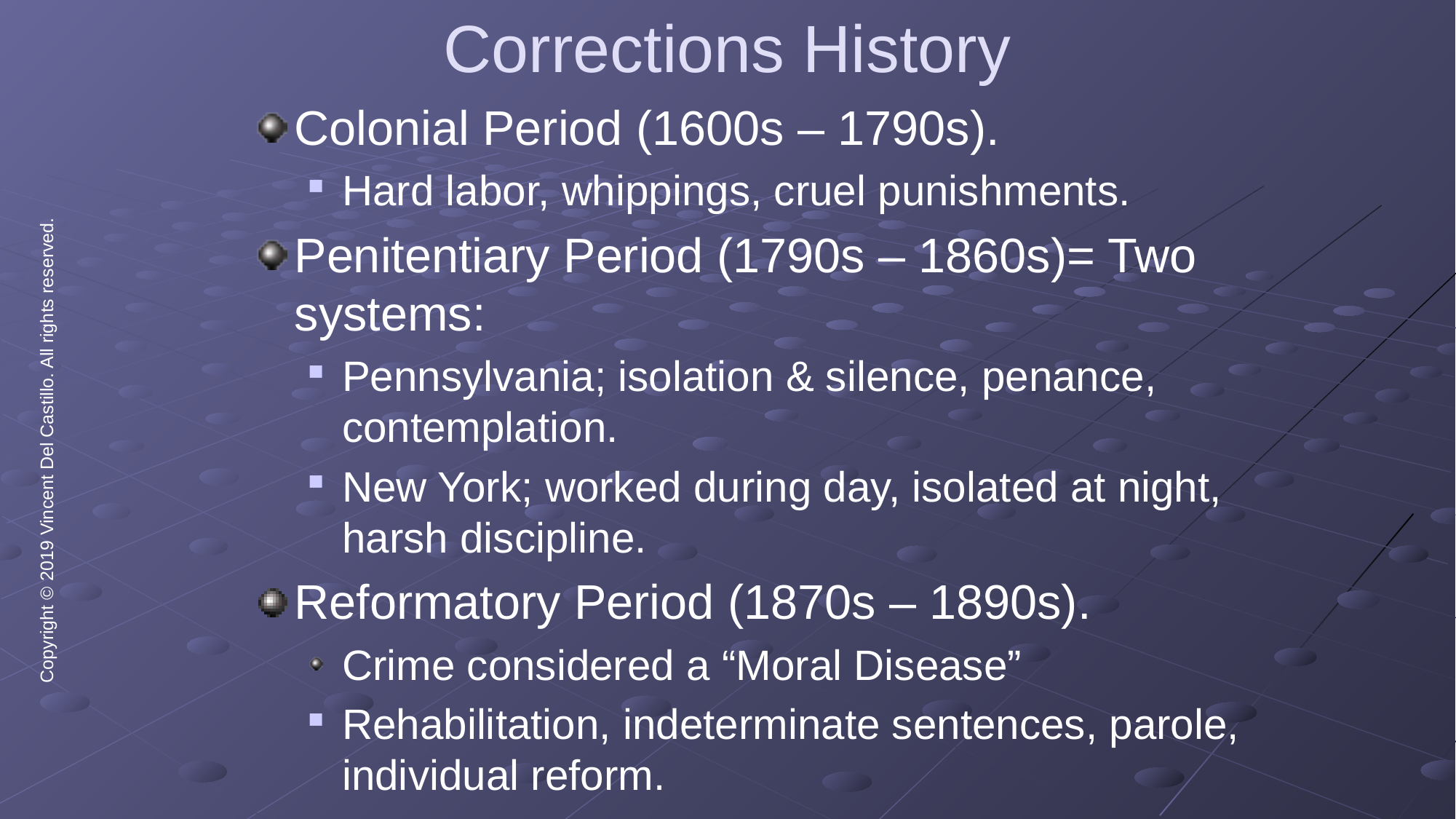

# Corrections History
Colonial Period (1600s – 1790s).
Hard labor, whippings, cruel punishments.
Penitentiary Period (1790s – 1860s)= Two systems:
Pennsylvania; isolation & silence, penance, contemplation.
New York; worked during day, isolated at night, harsh discipline.
Reformatory Period (1870s – 1890s).
Crime considered a “Moral Disease”
Rehabilitation, indeterminate sentences, parole, individual reform.

Copyright © 2019 Vincent Del Castillo. All rights reserved.